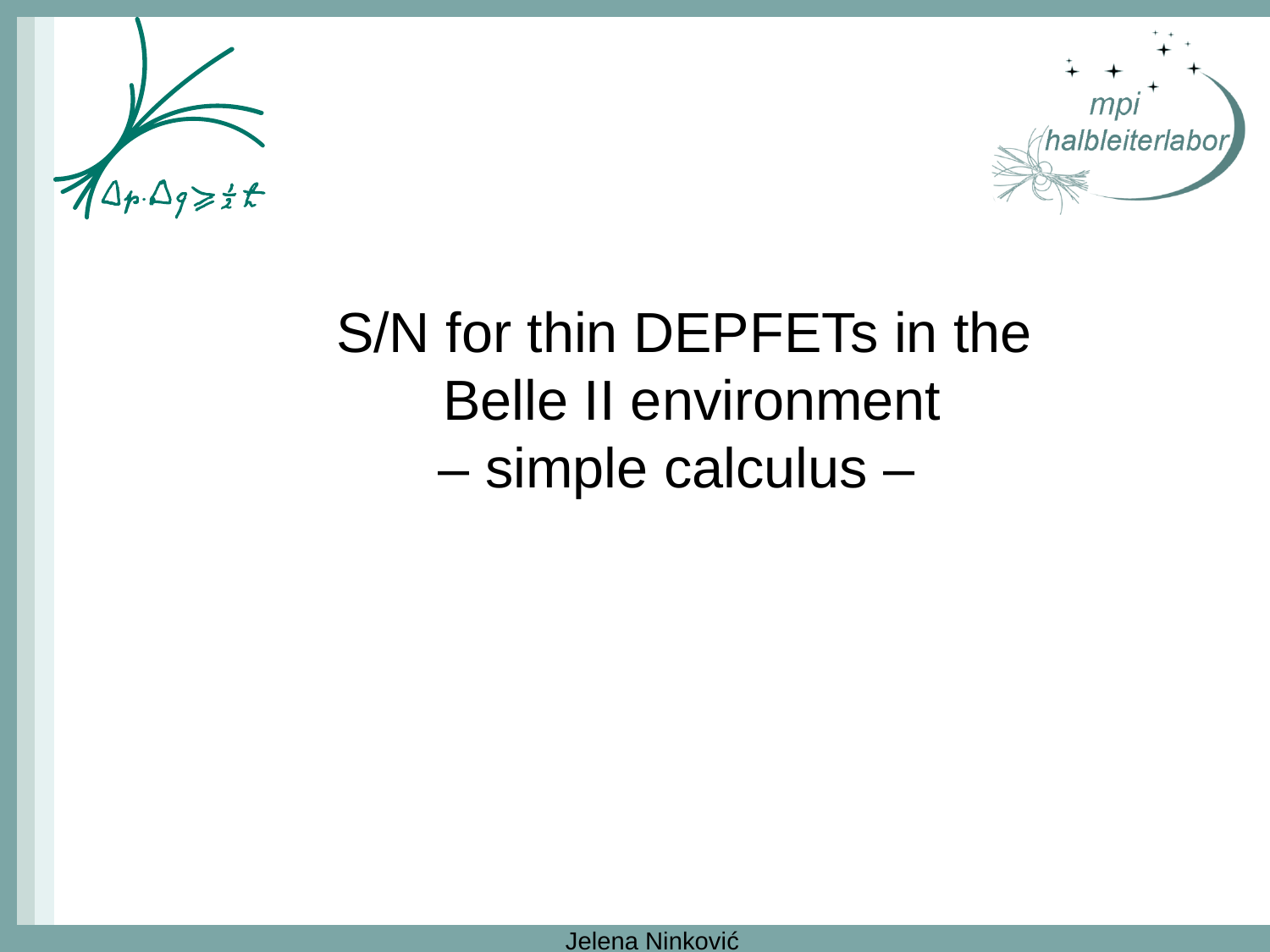

# S/N for thin DEPFETs in the Belle II environment – simple calculus –